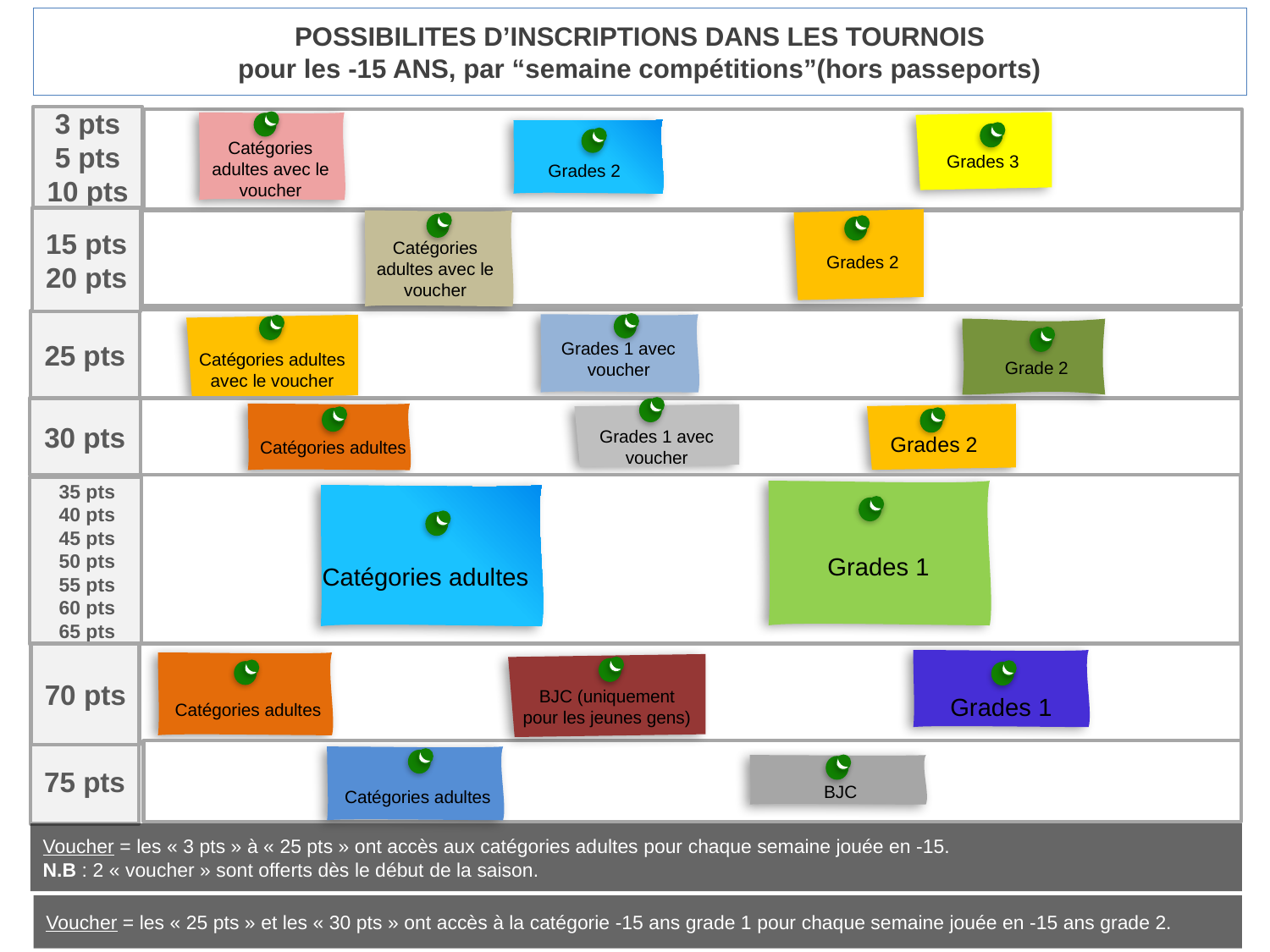

# POSSIBILITES D’INSCRIPTIONS DANS LES TOURNOIS pour les -15 ANS, par “semaine compétitions”(hors passeports)
3 pts
5 pts
10 pts

Grades 3

Catégories adultes avec le voucher

Grades 2

15 pts
20 pts

     Grades 2

Catégories adultes avec le voucher

25 pts

Grades 1 avec voucher
Catégories adultes avec le voucher

Grade 2

30 pts

Catégories adultes

Grades 2

Grades 1 avec voucher

v
35 pts
40 pts
45 pts
50 pts
55 pts
60 pts
65 pts

Grades 1

Catégories adultes

70 pts

Grades 1

Catégories adultes

BJC (uniquement pour les jeunes gens)

75 pts

Catégories adultes

BJC
Voucher = les « 3 pts » à « 25 pts » ont accès aux catégories adultes pour chaque semaine jouée en -15.
N.B : 2 « voucher » sont offerts dès le début de la saison.

Voucher = les « 25 pts » et les « 30 pts » ont accès à la catégorie -15 ans grade 1 pour chaque semaine jouée en -15 ans grade 2.